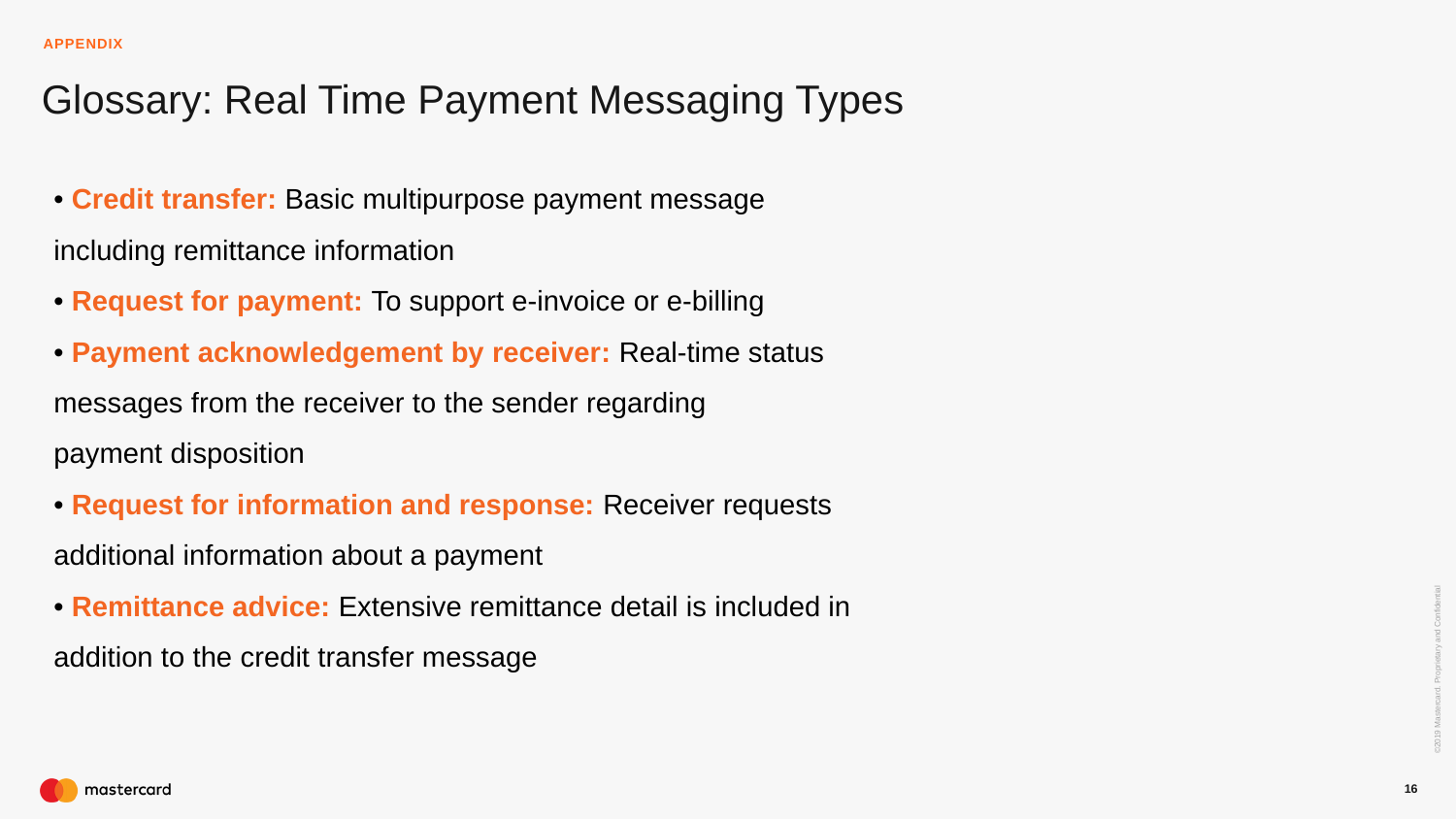

APPENDIX
Glossary: Real Time Payment Messaging Types
• Credit transfer: Basic multipurpose payment message
including remittance information
• Request for payment: To support e-invoice or e-billing
• Payment acknowledgement by receiver: Real-time status
messages from the receiver to the sender regarding
payment disposition
• Request for information and response: Receiver requests
additional information about a payment
• Remittance advice: Extensive remittance detail is included in
addition to the credit transfer message
16